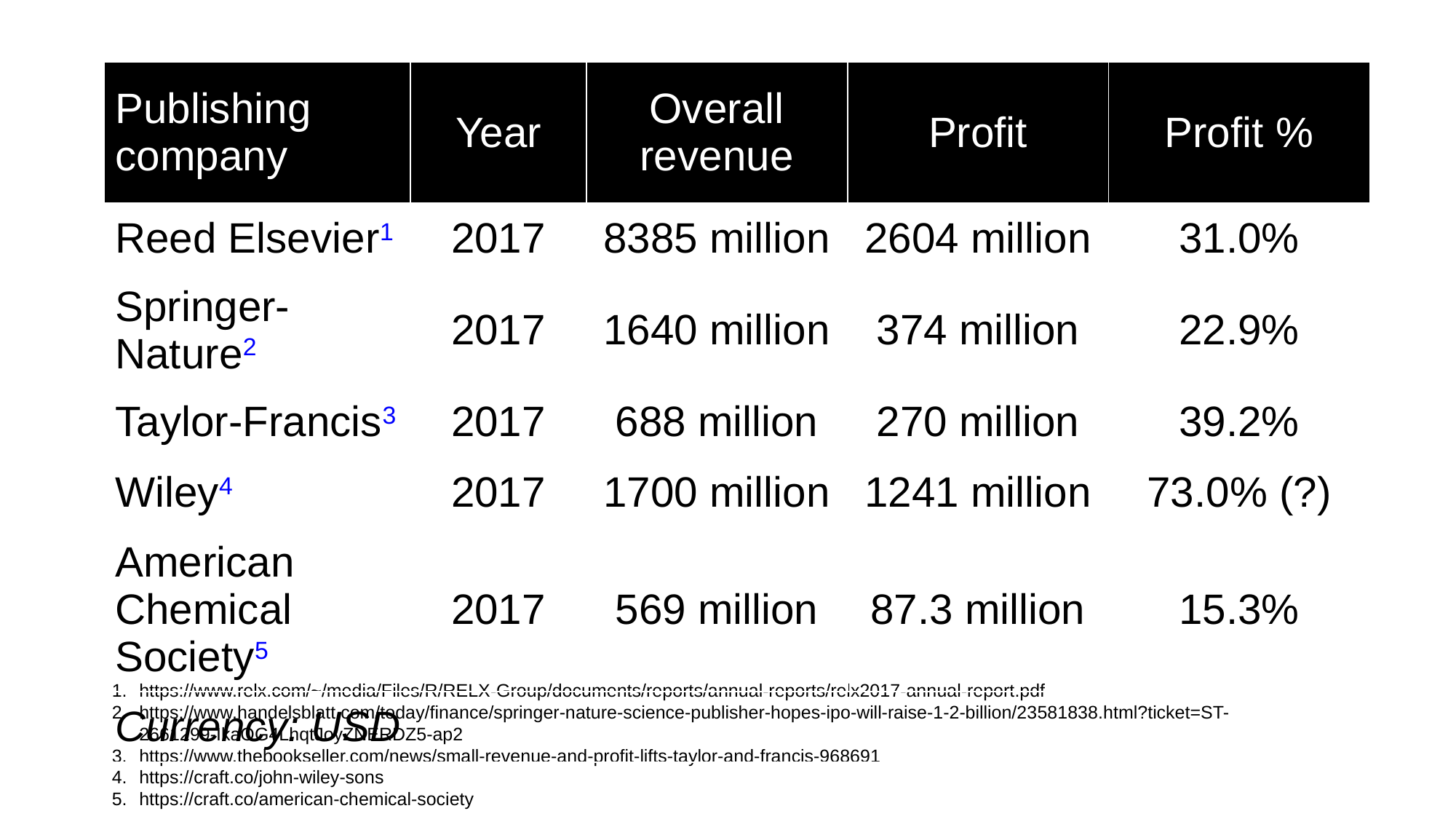

| Publishing company | Year | Overall revenue | Profit | Profit % |
| --- | --- | --- | --- | --- |
| Reed Elsevier1 | 2017 | 8385 million | 2604 million | 31.0% |
| Springer-Nature2 | 2017 | 1640 million | 374 million | 22.9% |
| Taylor-Francis3 | 2017 | 688 million | 270 million | 39.2% |
| Wiley4 | 2017 | 1700 million | 1241 million | 73.0% (?) |
| American Chemical Society5 | 2017 | 569 million | 87.3 million | 15.3% |
| Currency: USD |  |  |  |  |
https://www.relx.com/~/media/Files/R/RELX-Group/documents/reports/annual-reports/relx2017-annual-report.pdf
https://www.handelsblatt.com/today/finance/springer-nature-science-publisher-hopes-ipo-will-raise-1-2-billion/23581838.html?ticket=ST-2661299-IkaOG4LhqtJoyZNERDZ5-ap2
https://www.thebookseller.com/news/small-revenue-and-profit-lifts-taylor-and-francis-968691
https://craft.co/john-wiley-sons
https://craft.co/american-chemical-society